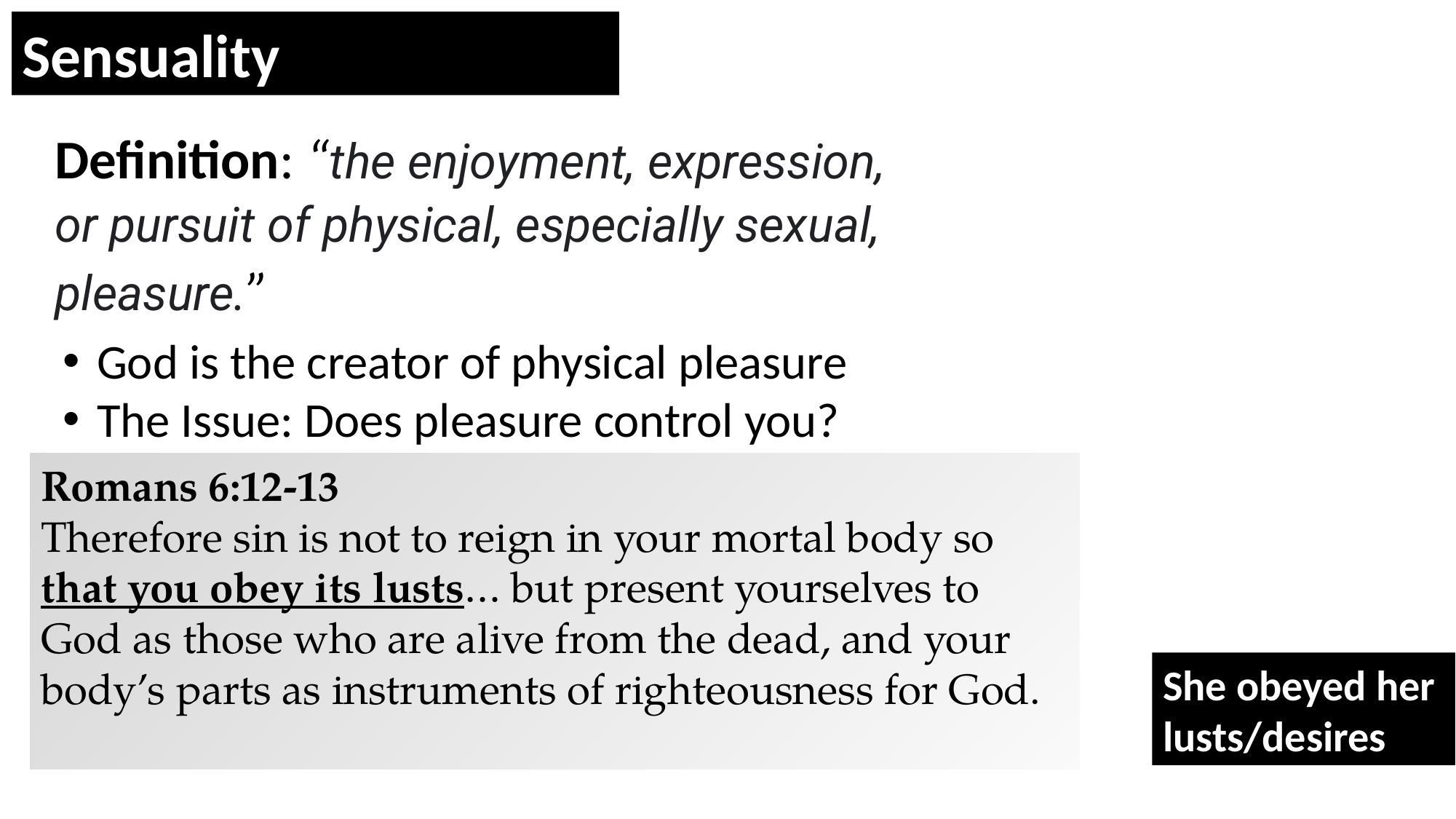

Sensuality
Definition: “the enjoyment, expression, or pursuit of physical, especially sexual, pleasure.”
God is the creator of physical pleasure
The Issue: Does pleasure control you?
Romans 6:12-13
Therefore sin is not to reign in your mortal body so that you obey its lusts… but present yourselves to God as those who are alive from the dead, and your body’s parts as instruments of righteousness for God.

She obeyed her lusts/desires